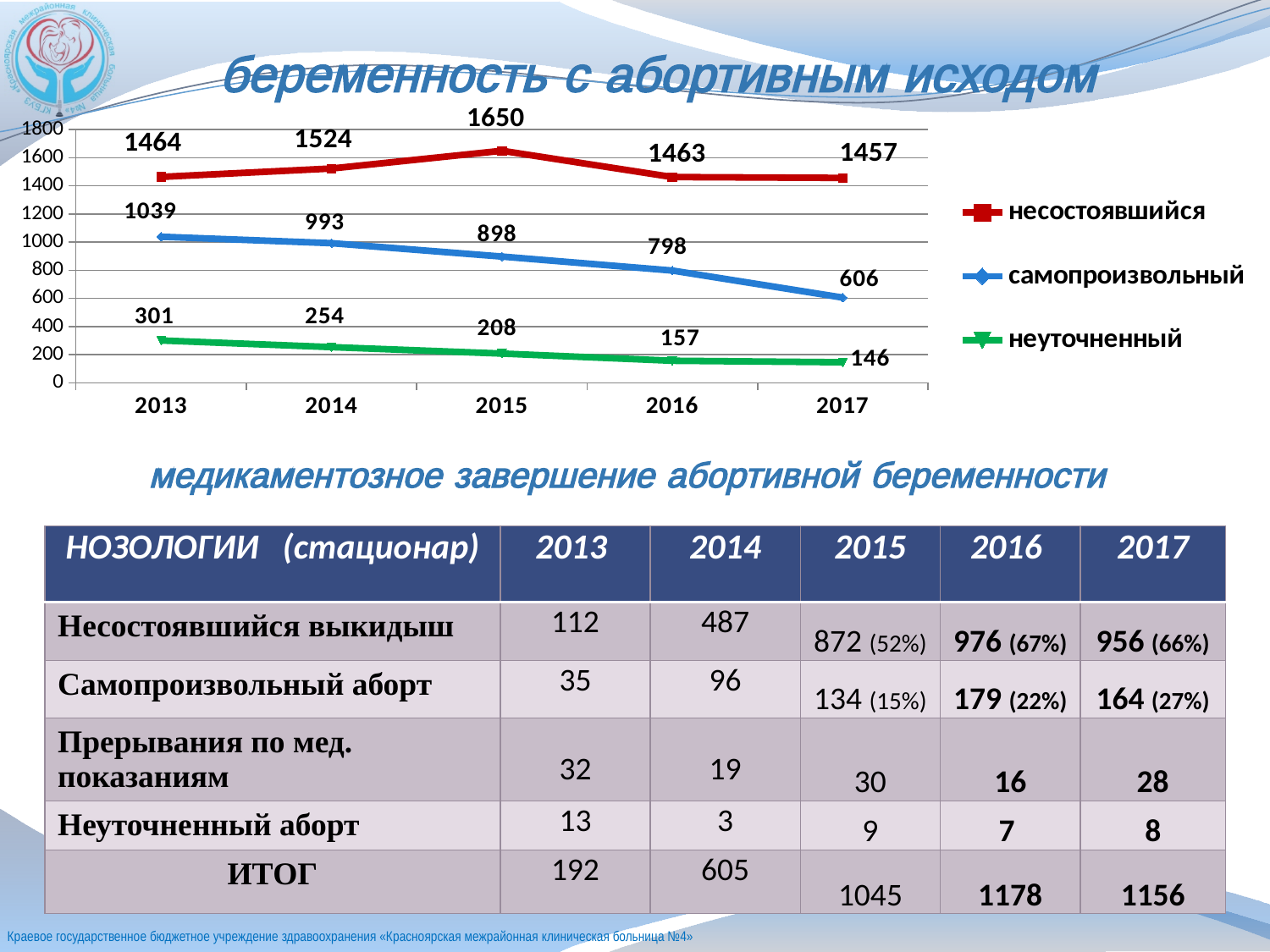

беременность с абортивным исходом

### Chart

| Category | несостоявшийся | самопроизвольный | неуточненный |
|---|---|---|---|
| 2013 | 1464.0 | 1039.0 | 301.0 |
| 2014 | 1524.0 | 993.0 | 254.0 |
| 2015 | 1650.0 | 898.0 | 208.0 |
| 2016 | 1463.0 | 798.0 | 157.0 |
| 2017 | 1457.0 | 606.0 | 146.0 |
# медикаментозное завершение абортивной беременности
| НОЗОЛОГИИ (стационар) | 2013 | 2014 | 2015 | 2016 | 2017 |
| --- | --- | --- | --- | --- | --- |
| Несостоявшийся выкидыш | 112 | 487 | 872 (52%) | 976 (67%) | 956 (66%) |
| Самопроизвольный аборт | 35 | 96 | 134 (15%) | 179 (22%) | 164 (27%) |
| Прерывания по мед. показаниям | 32 | 19 | 30 | 16 | 28 |
| Неуточненный аборт | 13 | 3 | 9 | 7 | 8 |
| ИТОГ | 192 | 605 | 1045 | 1178 | 1156 |